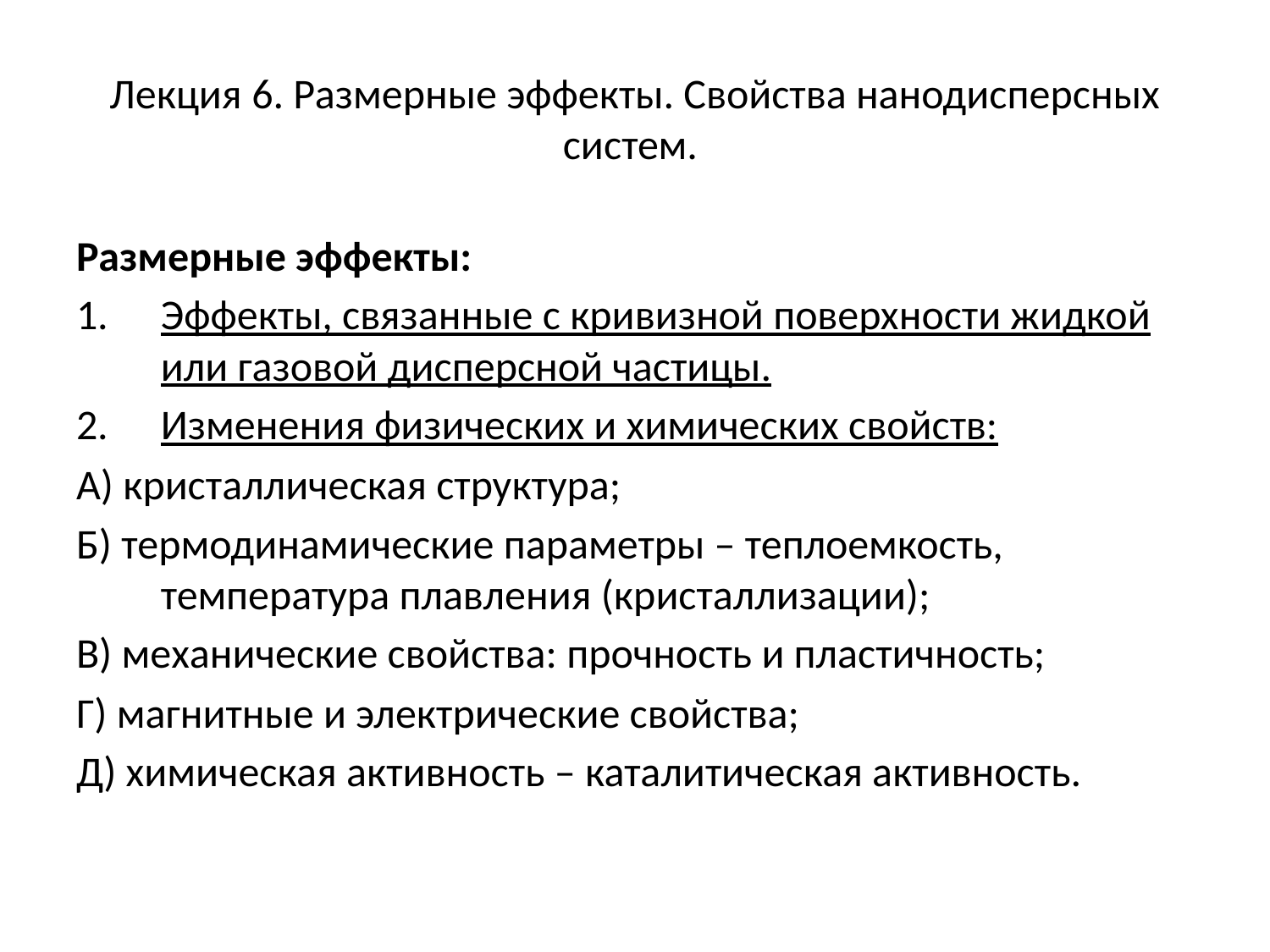

# Лекция 6. Размерные эффекты. Свойства нанодисперсных систем.
Размерные эффекты:
Эффекты, связанные с кривизной поверхности жидкой или газовой дисперсной частицы.
Изменения физических и химических свойств:
А) кристаллическая структура;
Б) термодинамические параметры – теплоемкость, температура плавления (кристаллизации);
В) механические свойства: прочность и пластичность;
Г) магнитные и электрические свойства;
Д) химическая активность – каталитическая активность.